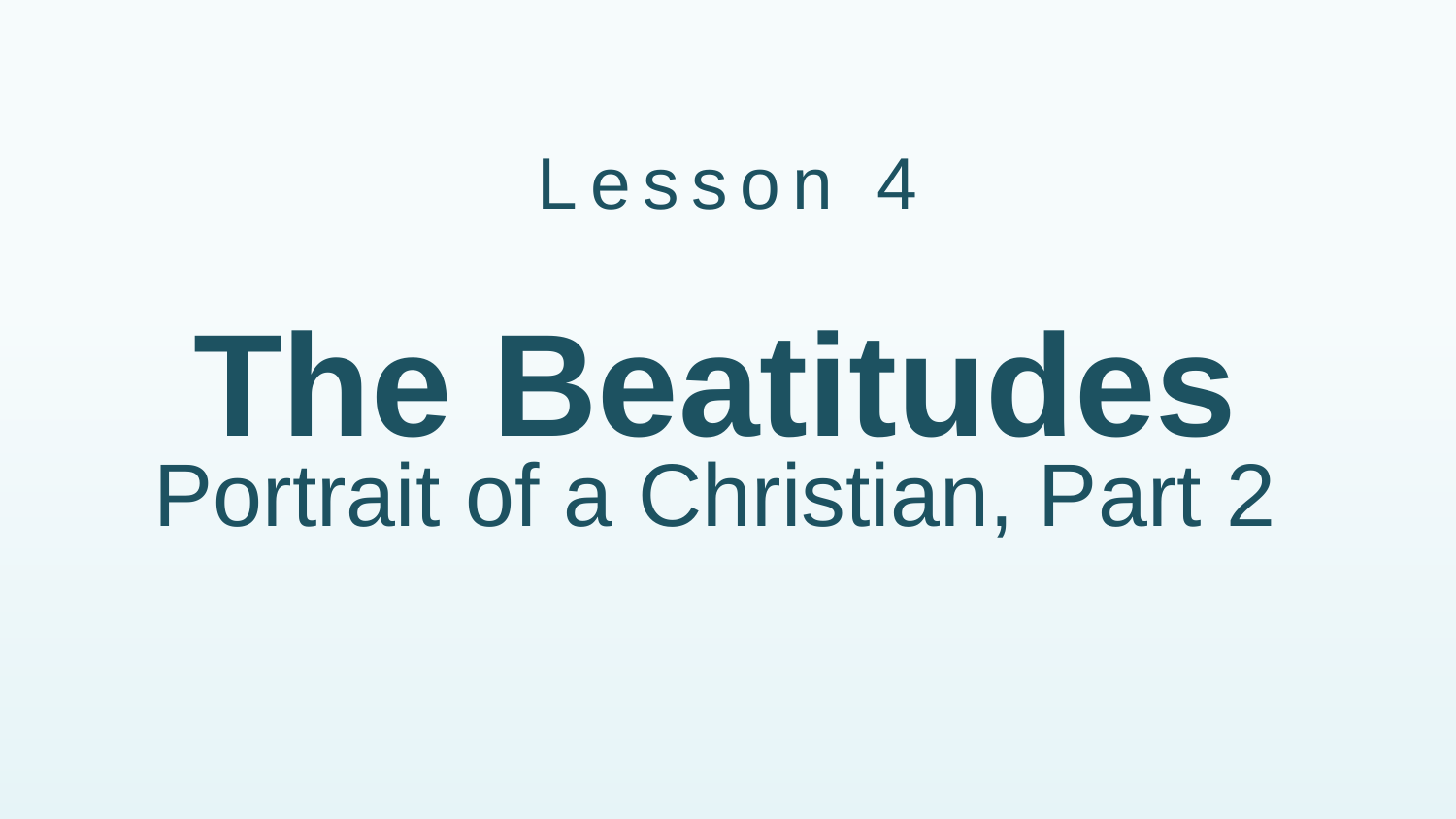

Lesson 4
# The Beatitudes Portrait of a Christian, Part 2